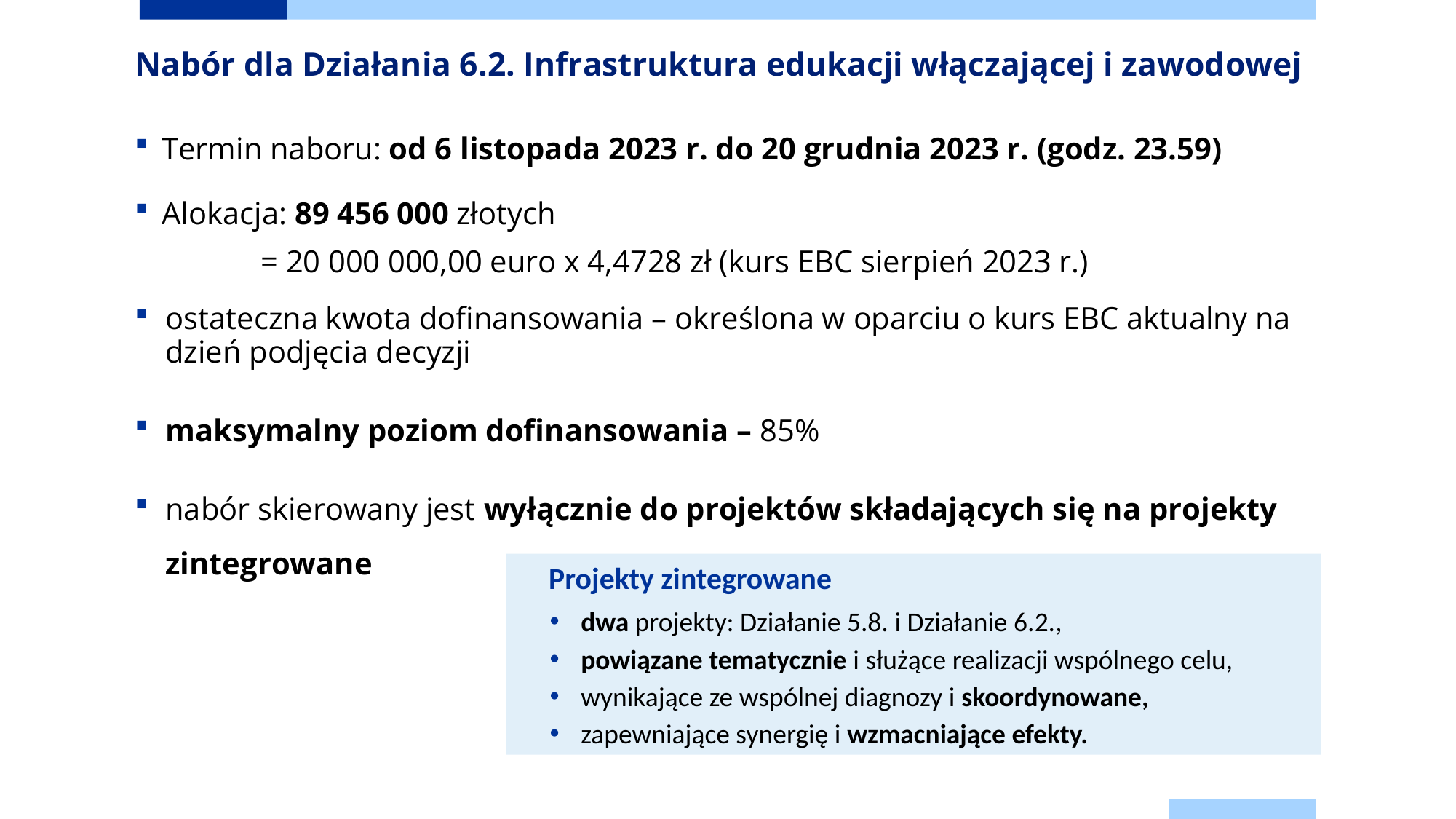

# Nabór dla Działania 6.2. Infrastruktura edukacji włączającej i zawodowej
Termin naboru: od 6 listopada 2023 r. do 20 grudnia 2023 r. (godz. 23.59)
Alokacja: 89 456 000 złotych
= 20 000 000,00 euro x 4,4728 zł (kurs EBC sierpień 2023 r.)
ostateczna kwota dofinansowania – określona w oparciu o kurs EBC aktualny na dzień podjęcia decyzji
maksymalny poziom dofinansowania – 85%
nabór skierowany jest wyłącznie do projektów składających się na projekty zintegrowane

Projekty zintegrowane
dwa projekty: Działanie 5.8. i Działanie 6.2.,
powiązane tematycznie i służące realizacji wspólnego celu,
wynikające ze wspólnej diagnozy i skoordynowane,
zapewniające synergię i wzmacniające efekty.